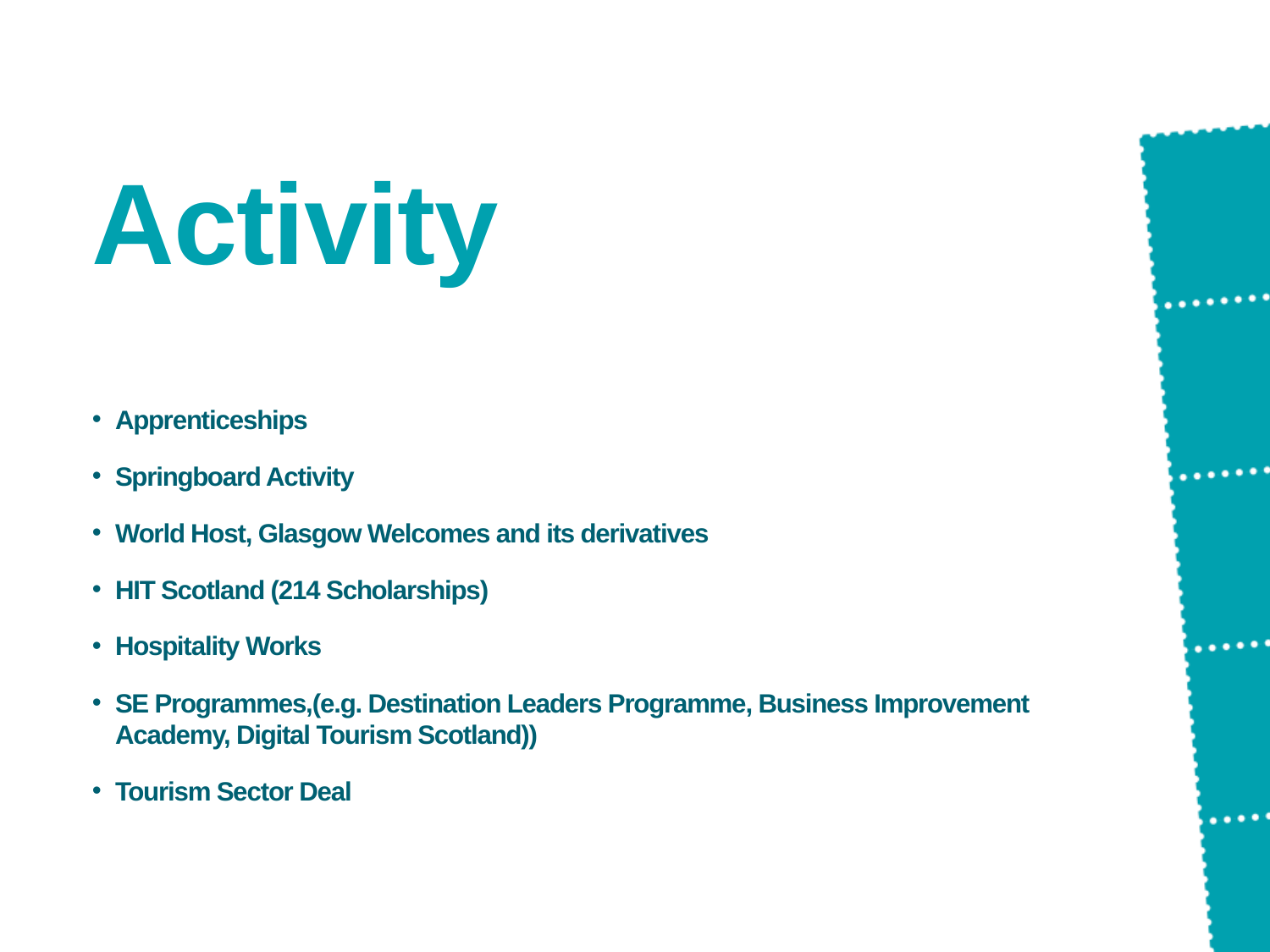

# Activity

Apprenticeships
Springboard Activity
World Host, Glasgow Welcomes and its derivatives
HIT Scotland (214 Scholarships)
Hospitality Works
SE Programmes,(e.g. Destination Leaders Programme, Business Improvement Academy, Digital Tourism Scotland))
Tourism Sector Deal